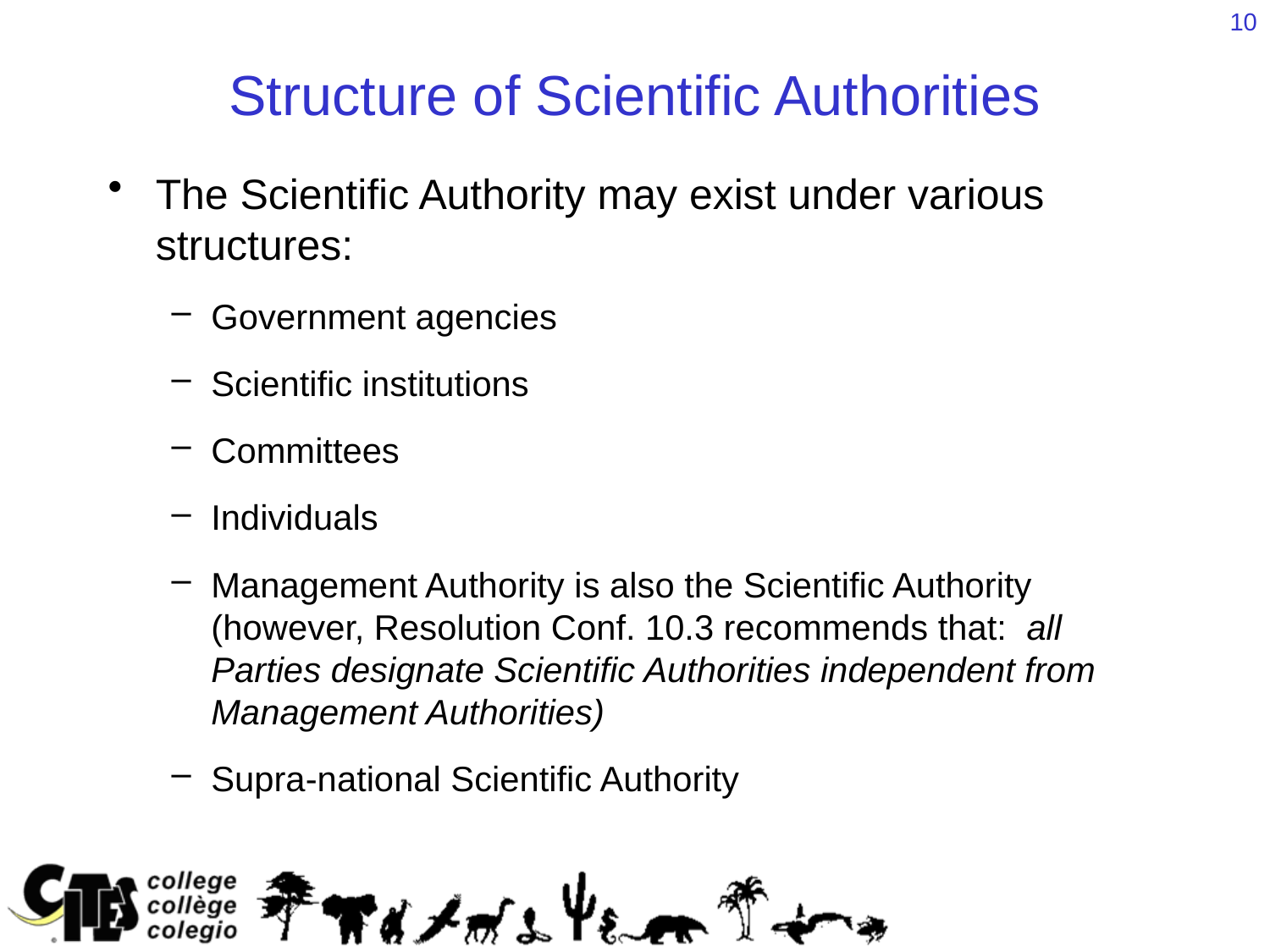

10
# Structure of Scientific Authorities
The Scientific Authority may exist under various structures:
Government agencies
Scientific institutions
Committees
Individuals
Management Authority is also the Scientific Authority (however, Resolution Conf. 10.3 recommends that:  all Parties designate Scientific Authorities independent from Management Authorities)
Supra-national Scientific Authority